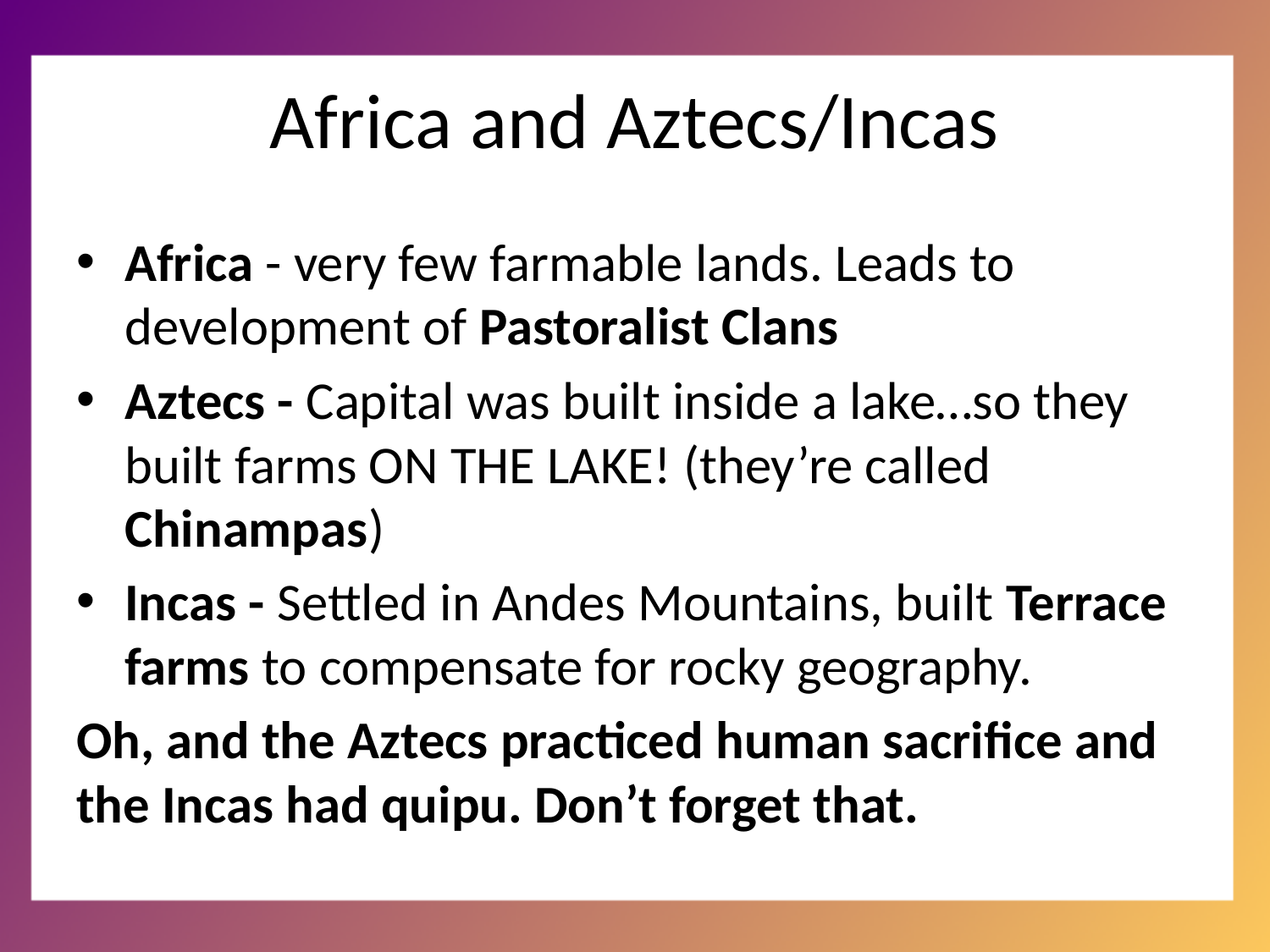

# Africa and Aztecs/Incas
Africa - very few farmable lands. Leads to development of Pastoralist Clans
Aztecs - Capital was built inside a lake…so they built farms ON THE LAKE! (they’re called Chinampas)
Incas - Settled in Andes Mountains, built Terrace farms to compensate for rocky geography.
Oh, and the Aztecs practiced human sacrifice and the Incas had quipu. Don’t forget that.